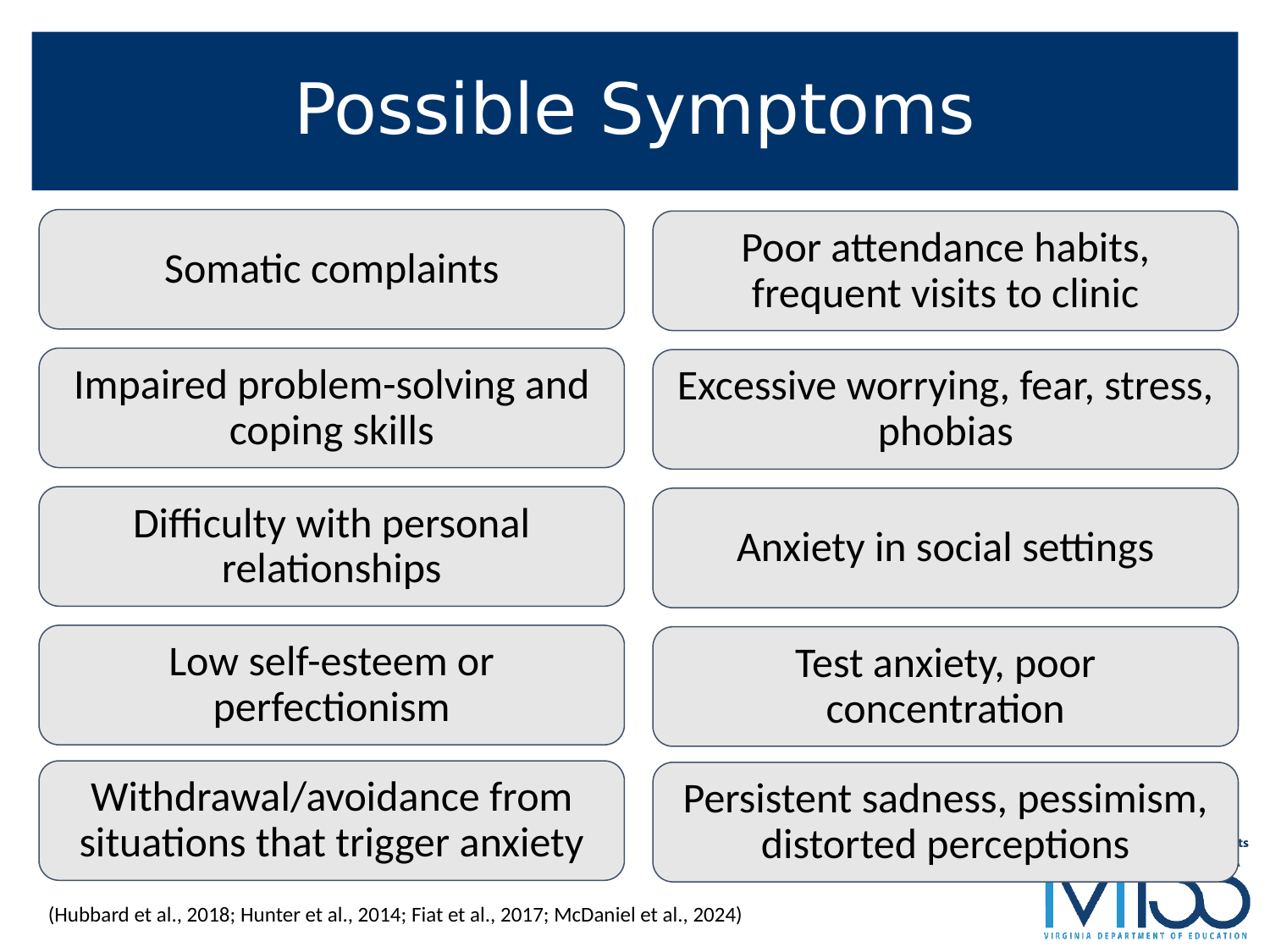

# Possible Symptoms
Somatic complaints
Poor attendance habits, frequent visits to clinic
Impaired problem-solving and coping skills
Excessive worrying, fear, stress, phobias
Difficulty with personal relationships
Anxiety in social settings
Low self-esteem or perfectionism
Test anxiety, poor concentration
Withdrawal/avoidance from situations that trigger anxiety
Persistent sadness, pessimism, distorted perceptions
(Hubbard et al., 2018; Hunter et al., 2014; Fiat et al., 2017; McDaniel et al., 2024)